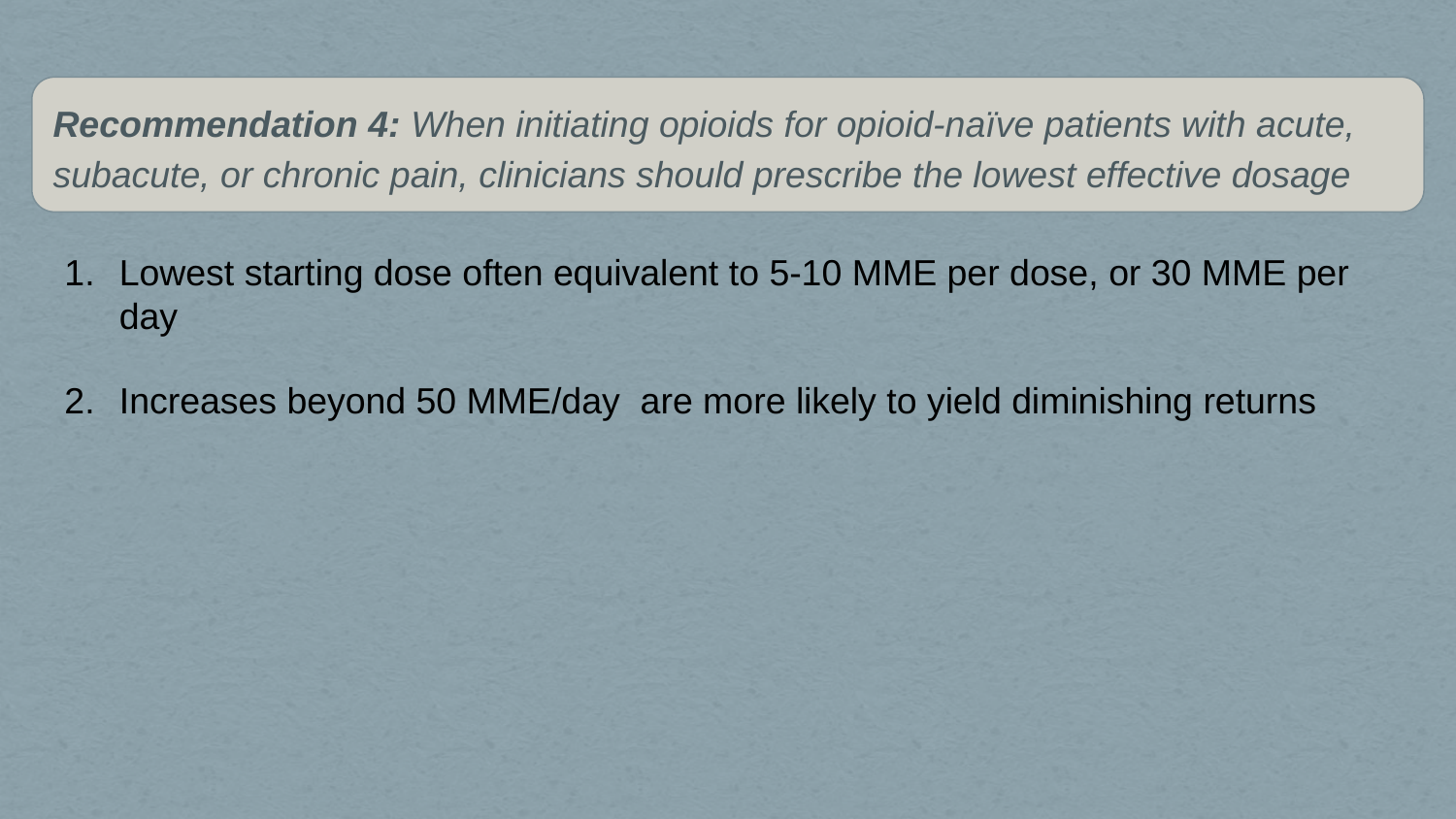

Recommendation 4: When initiating opioids for opioid-naïve patients with acute, subacute, or chronic pain, clinicians should prescribe the lowest effective dosage
Lowest starting dose often equivalent to 5-10 MME per dose, or 30 MME per day
Increases beyond 50 MME/day  are more likely to yield diminishing returns